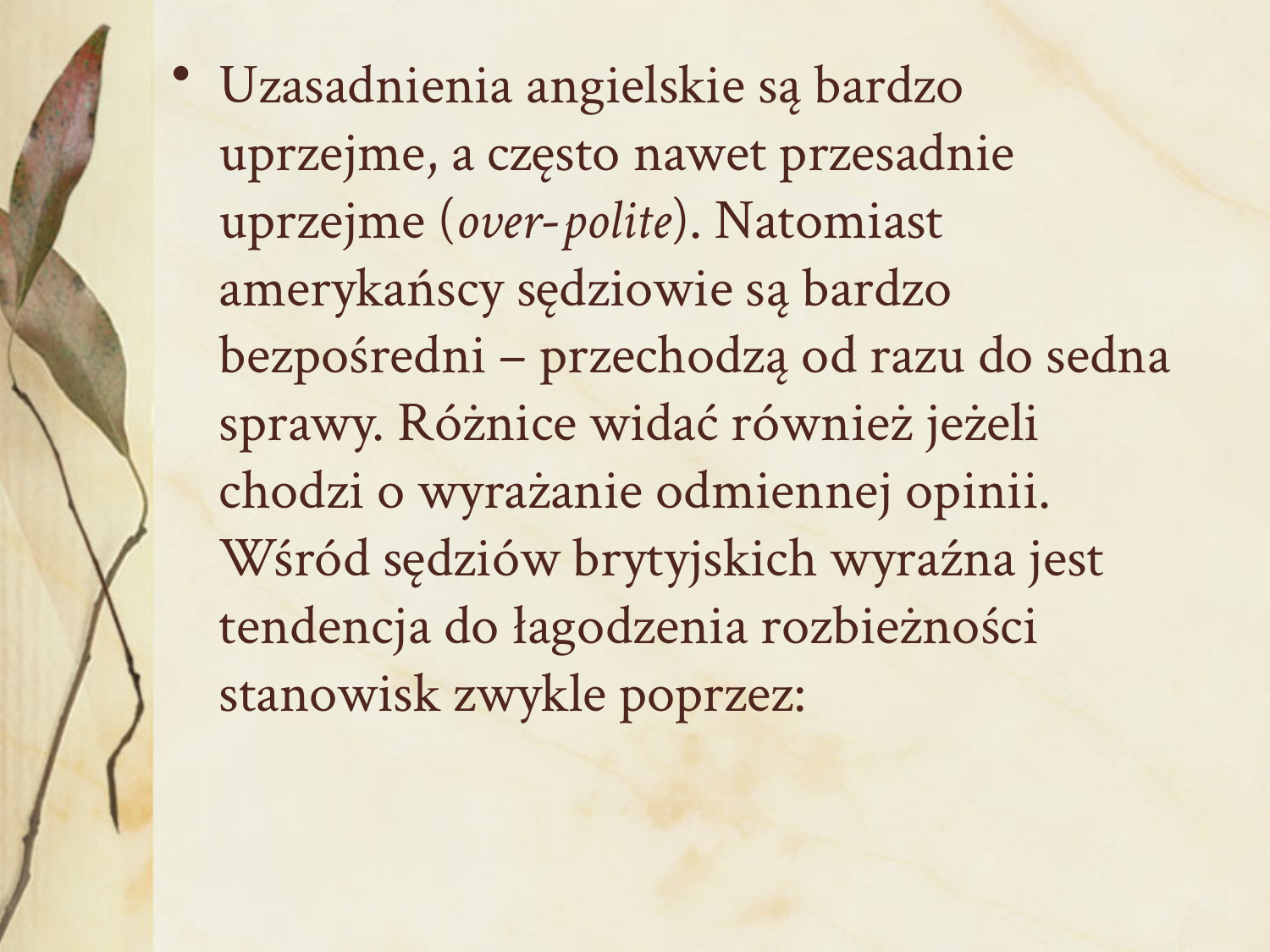

Uzasadnienia angielskie są bardzo uprzejme, a często nawet przesadnie uprzejme (over-polite). Natomiast amerykańscy sędziowie są bardzo bezpośredni – przechodzą od razu do sedna sprawy. Różnice widać również jeżeli chodzi o wyrażanie odmiennej opinii. Wśród sędziów brytyjskich wyraźna jest tendencja do łagodzenia rozbieżności stanowisk zwykle poprzez: